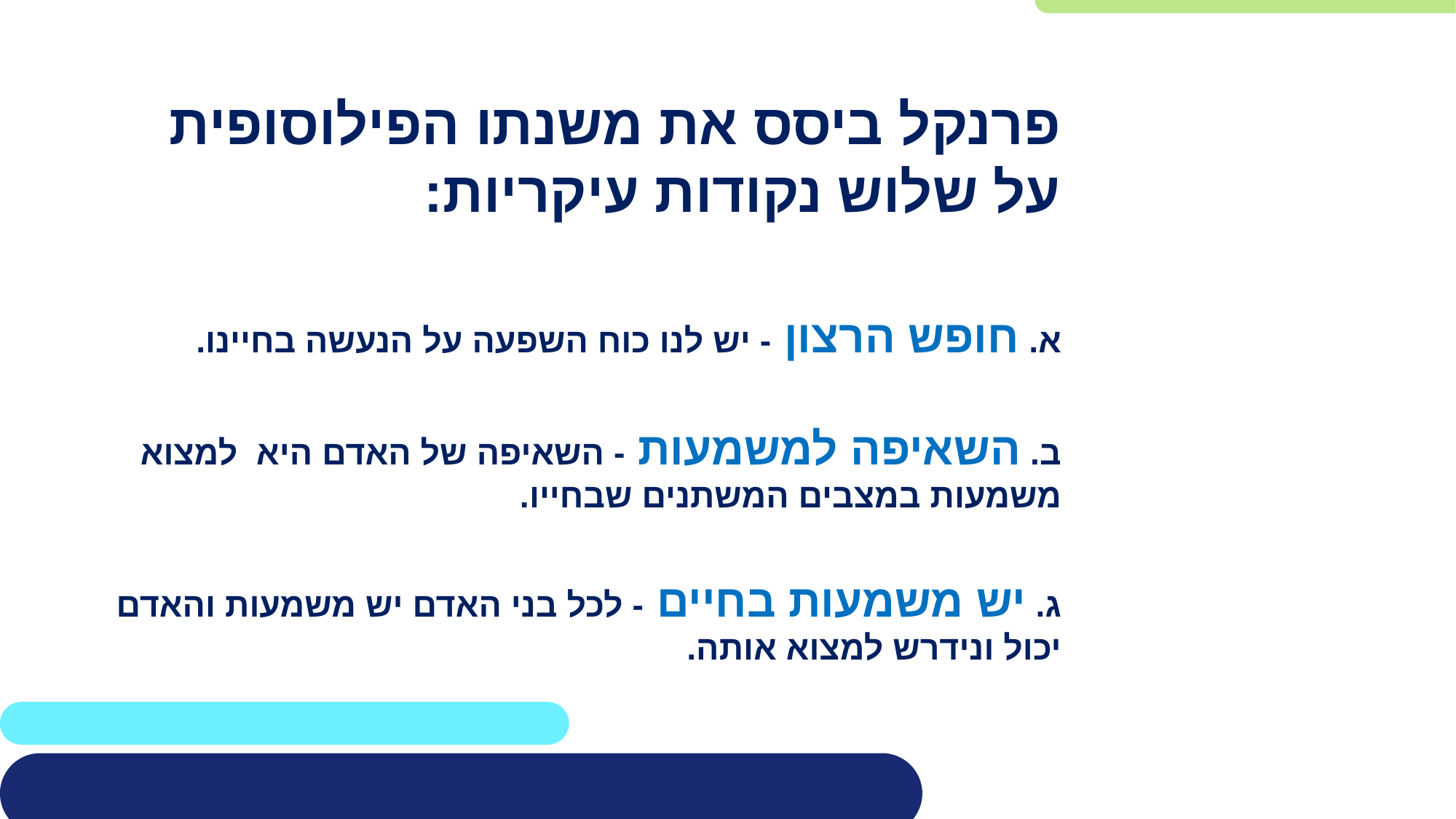

פרנקל ביסס את משנתו הפילוסופית על שלוש נקודות עיקריות:

א. חופש הרצון - יש לנו כוח השפעה על הנעשה בחיינו.

ב. השאיפה למשמעות - השאיפה של האדם היא  למצוא משמעות במצבים המשתנים שבחייו.

ג. יש משמעות בחיים - לכל בני האדם יש משמעות והאדם יכול ונידרש למצוא אותה.